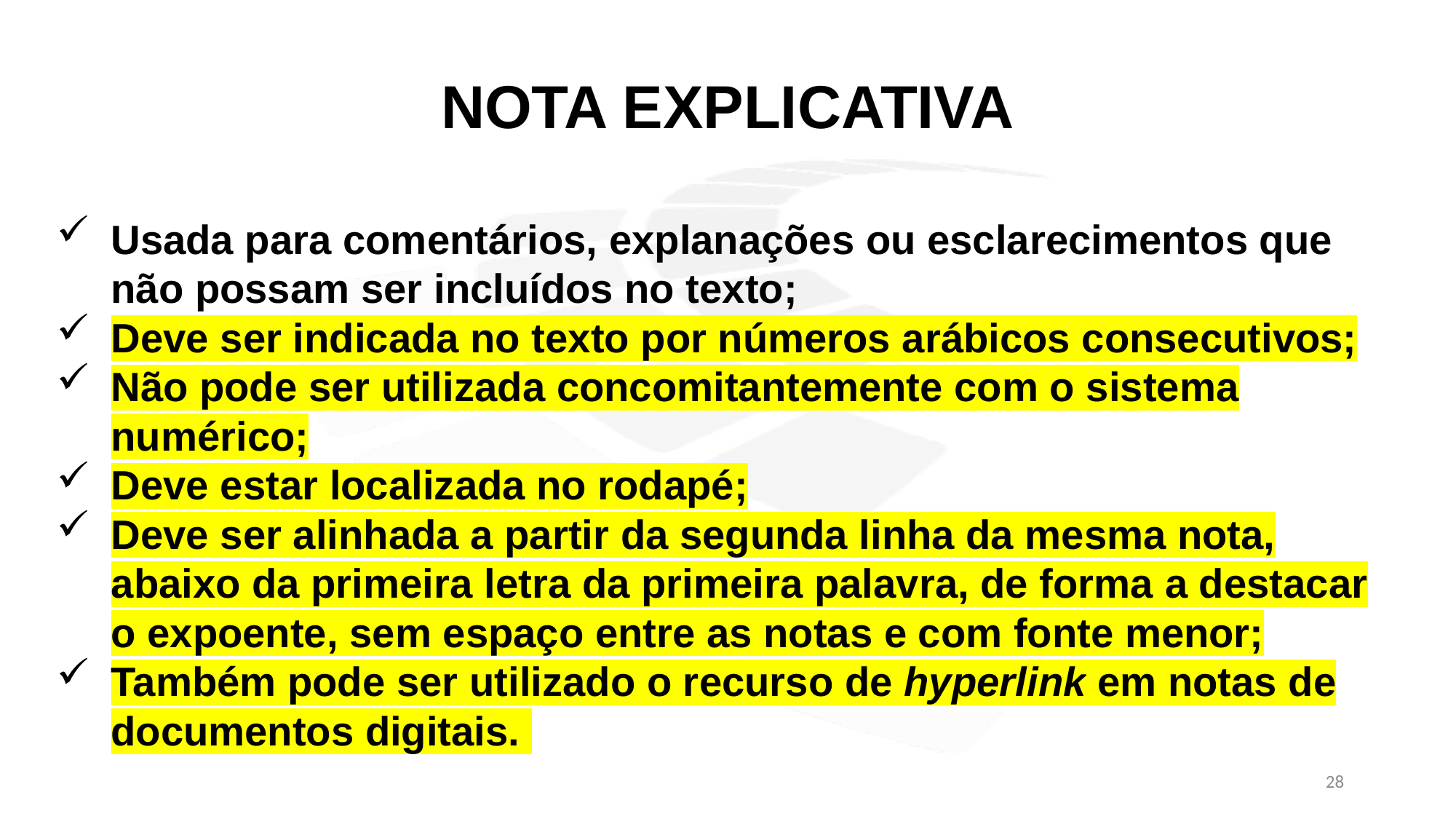

NOTA EXPLICATIVA

Usada para comentários, explanações ou esclarecimentos que não possam ser incluídos no texto;
Deve ser indicada no texto por números arábicos consecutivos;
Não pode ser utilizada concomitantemente com o sistema numérico;
Deve estar localizada no rodapé;
Deve ser alinhada a partir da segunda linha da mesma nota, abaixo da primeira letra da primeira palavra, de forma a destacar o expoente, sem espaço entre as notas e com fonte menor;
Também pode ser utilizado o recurso de hyperlink em notas de documentos digitais.
28